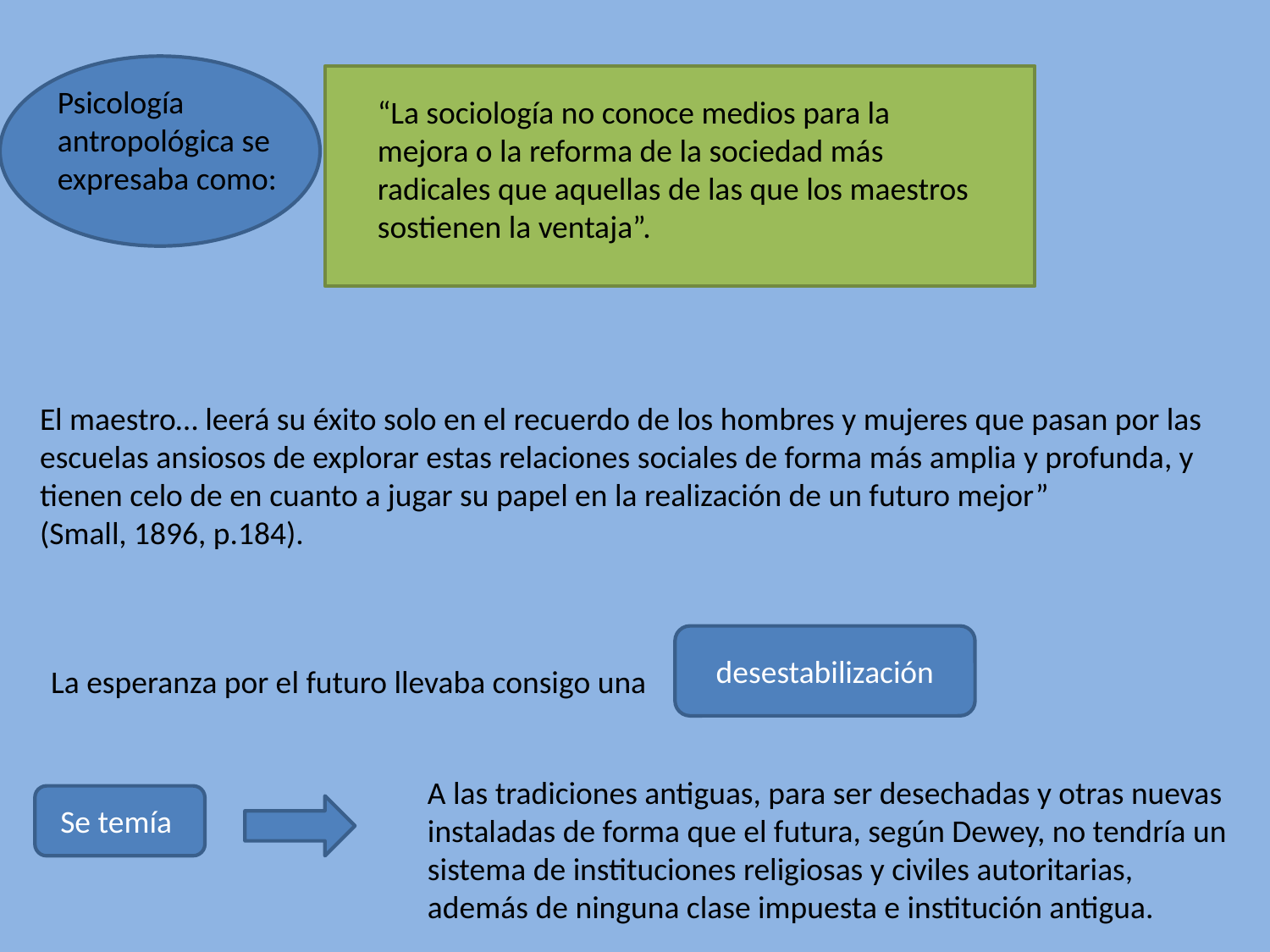

Psicología antropológica se expresaba como:
“La sociología no conoce medios para la mejora o la reforma de la sociedad más radicales que aquellas de las que los maestros sostienen la ventaja”.
El maestro… leerá su éxito solo en el recuerdo de los hombres y mujeres que pasan por las escuelas ansiosos de explorar estas relaciones sociales de forma más amplia y profunda, y tienen celo de en cuanto a jugar su papel en la realización de un futuro mejor”
(Small, 1896, p.184).
desestabilización
La esperanza por el futuro llevaba consigo una
A las tradiciones antiguas, para ser desechadas y otras nuevas instaladas de forma que el futura, según Dewey, no tendría un sistema de instituciones religiosas y civiles autoritarias, además de ninguna clase impuesta e institución antigua.
Se temía